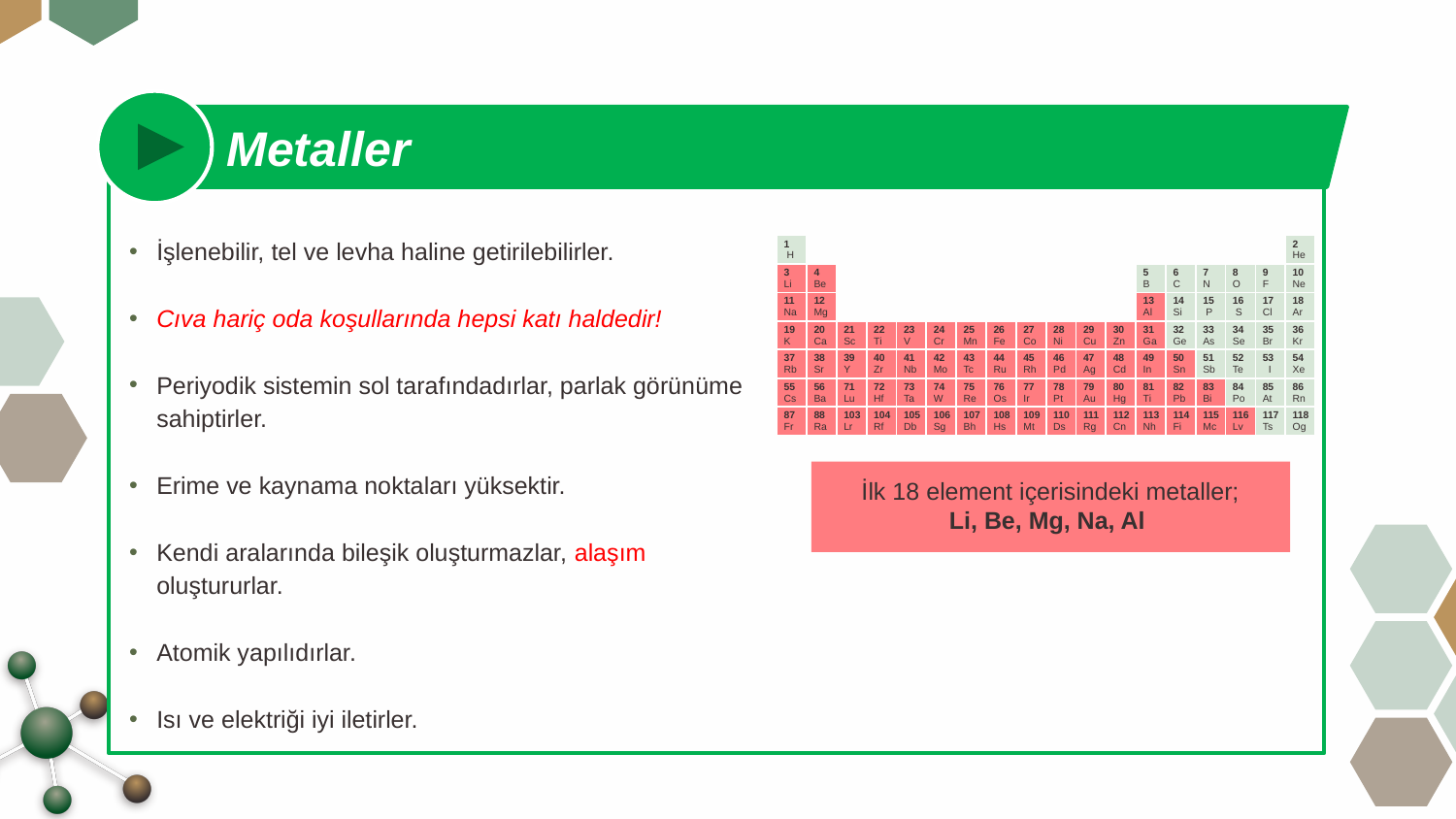

Metaller

İşlenebilir, tel ve levha haline getirilebilirler.

Cıva hariç oda koşullarında hepsi katı haldedir!

Periyodik sistemin sol tarafındadırlar, parlak görünüme sahiptirler.

Erime ve kaynama noktaları yüksektir.

Kendi aralarında bileşik oluşturmazlar, alaşım oluştururlar.

Atomik yapılıdırlar.

Isı ve elektriği iyi iletirler.
| 1 H |  |  |  |  |  |  |  |  |  |  |  |  |  |  |  |  | 2 He |
| --- | --- | --- | --- | --- | --- | --- | --- | --- | --- | --- | --- | --- | --- | --- | --- | --- | --- |
| 3 Li | 4 Be |  |  |  |  |  |  |  |  |  |  | 5 B | 6 C | 7 N | 8 O | 9 F | 10 Ne |
| 11 Na | 12 Mg |  |  |  |  |  |  |  |  |  |  | 13 Al | 14 Si | 15 P | 16 S | 17 Cl | 18 Ar |
| 19 K | 20 Ca | 21 Sc | 22 Ti | 23 V | 24 Cr | 25 Mn | 26 Fe | 27 Co | 28 Ni | 29 Cu | 30 Zn | 31 Ga | 32 Ge | 33 As | 34 Se | 35 Br | 36 Kr |
| 37 Rb | 38 Sr | 39 Y | 40 Zr | 41 Nb | 42 Mo | 43 Tc | 44 Ru | 45 Rh | 46 Pd | 47 Ag | 48 Cd | 49 In | 50 Sn | 51 Sb | 52 Te | 53 I | 54 Xe |
| 55 Cs | 56 Ba | 71 Lu | 72 Hf | 73 Ta | 74 W | 75 Re | 76 Os | 77 Ir | 78 Pt | 79 Au | 80 Hg | 81 Ti | 82 Pb | 83 Bi | 84 Po | 85 At | 86 Rn |
| 87 Fr | 88 Ra | 103 Lr | 104 Rf | 105 Db | 106 Sg | 107 Bh | 108 Hs | 109 Mt | 110 Ds | 111 Rg | 112 Cn | 113 Nh | 114 Fi | 115 Mc | 116 Lv | 117 Ts | 118 Og |
İlk 18 element içerisindeki metaller;
Li, Be, Mg, Na, Al